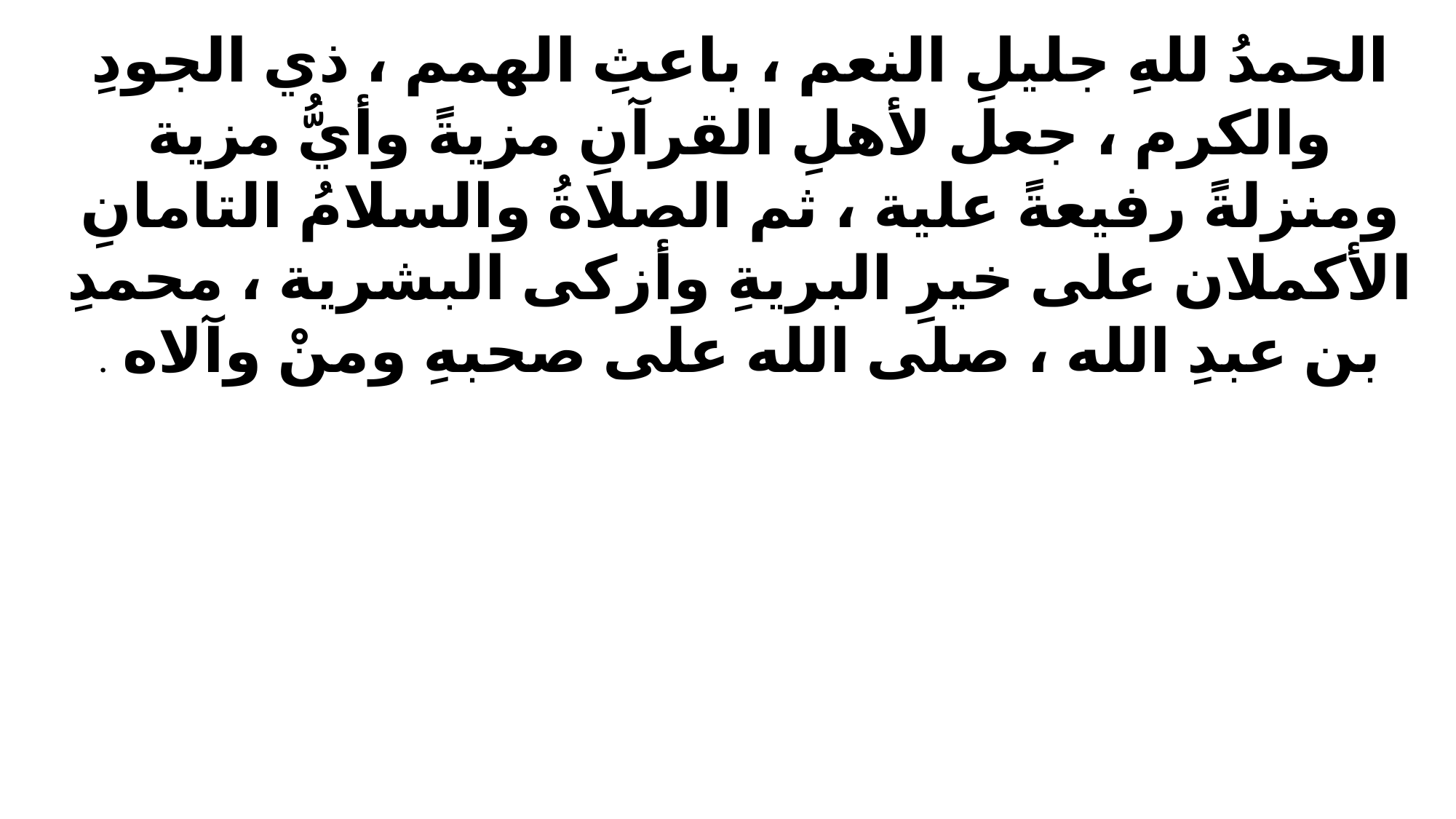

الحمدُ للهِ جليلِ النعم ، باعثِ الهمم ، ذي الجودِ والكرم ، جعل لأهلِ القرآنِ مزيةً وأيُّ مزية ومنزلةً رفيعةً علية ، ثم الصلاةُ والسلامُ التامانِ الأكملان على خيرِ البريةِ وأزكى البشرية ، محمدِ بن عبدِ الله ، صلى الله على صحبهِ ومنْ وآلاه .
#